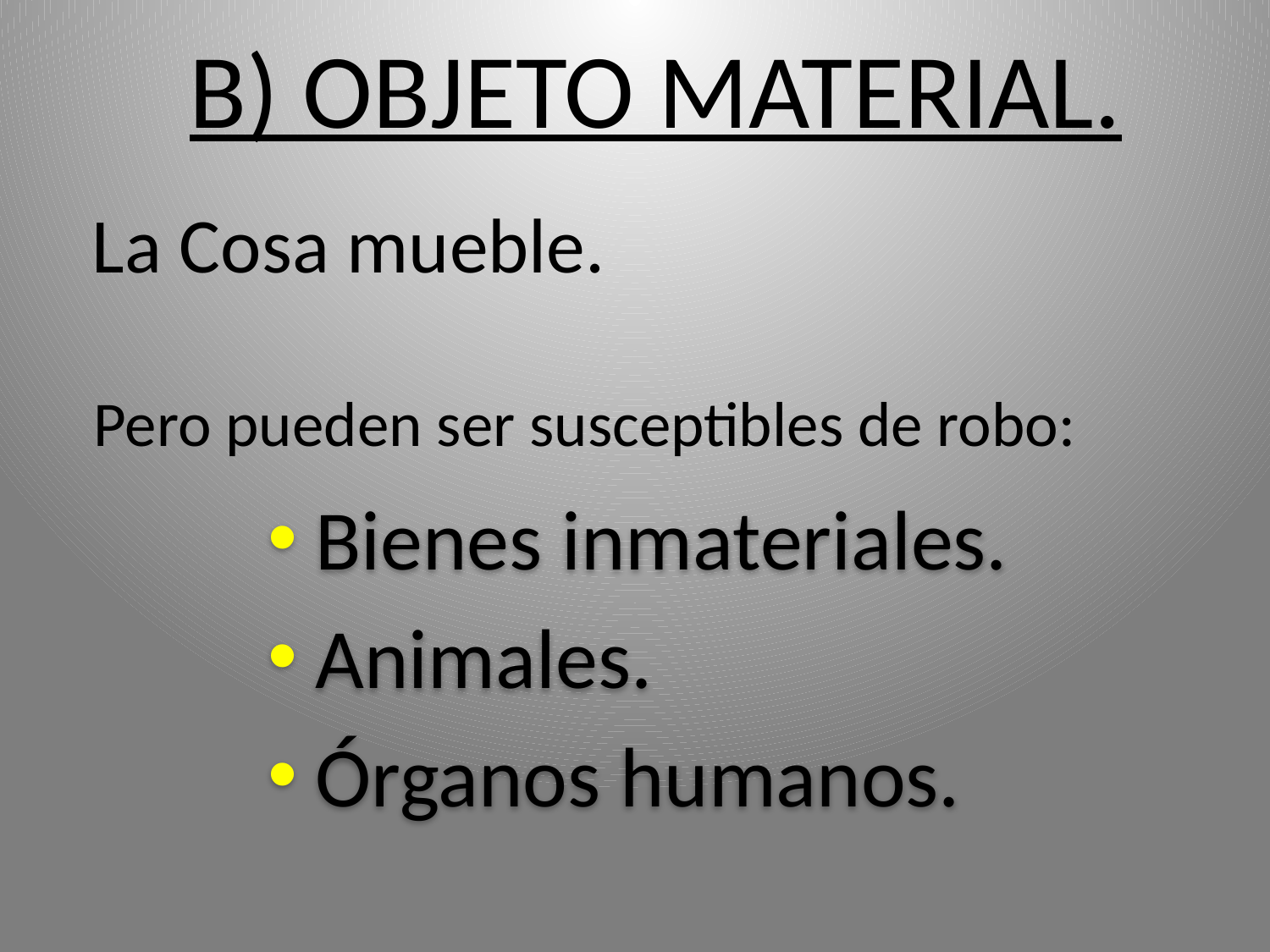

# B) OBJETO MATERIAL.
La Cosa mueble.
Pero pueden ser susceptibles de robo:
Bienes inmateriales.
Animales.
Órganos humanos.